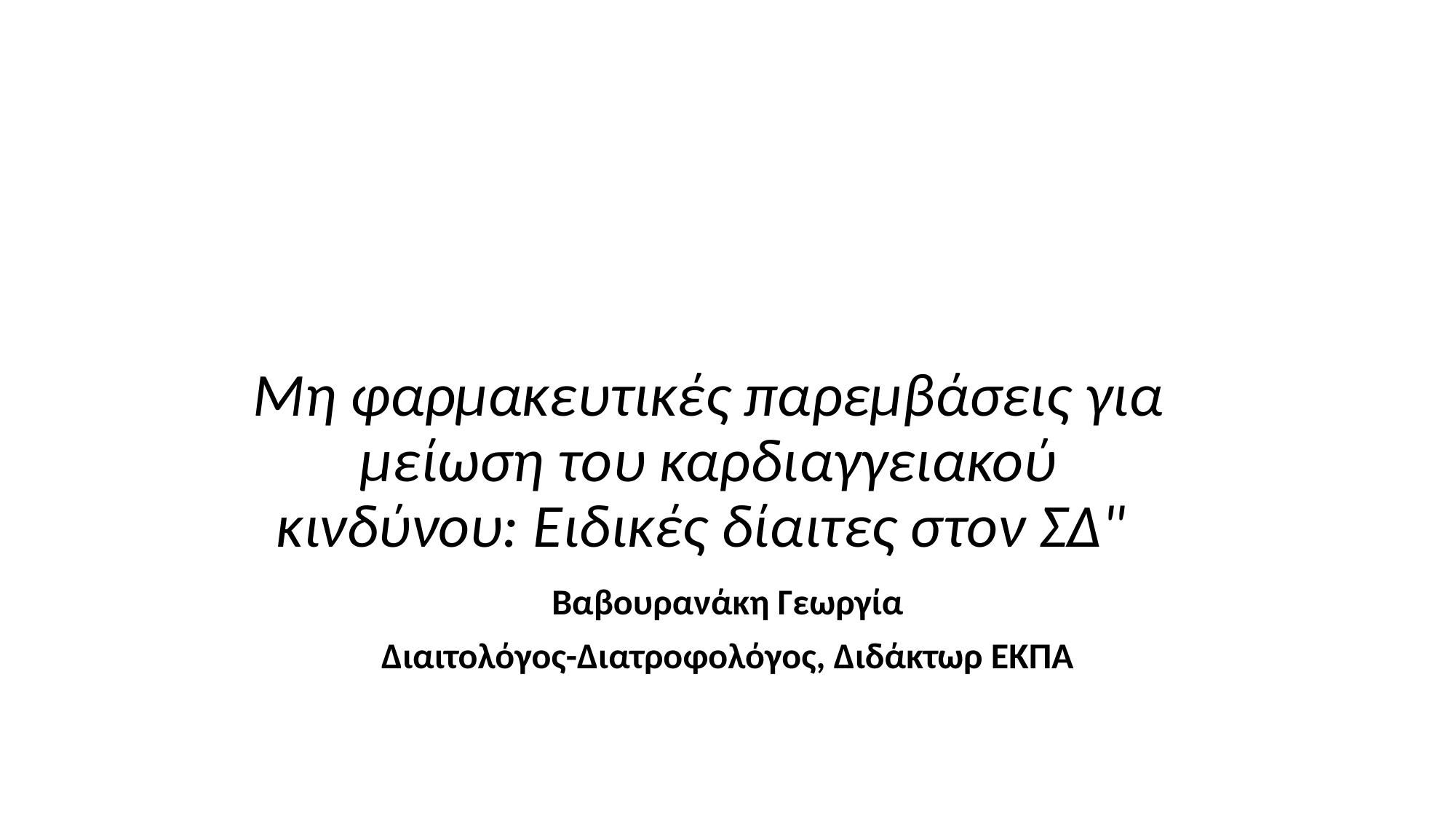

# Μη φαρμακευτικές παρεμβάσεις για μείωση του καρδιαγγειακού κινδύνου: Ειδικές δίαιτες στον ΣΔ"
Βαβουρανάκη Γεωργία
Διαιτολόγος-Διατροφολόγος, Διδάκτωρ ΕΚΠΑ